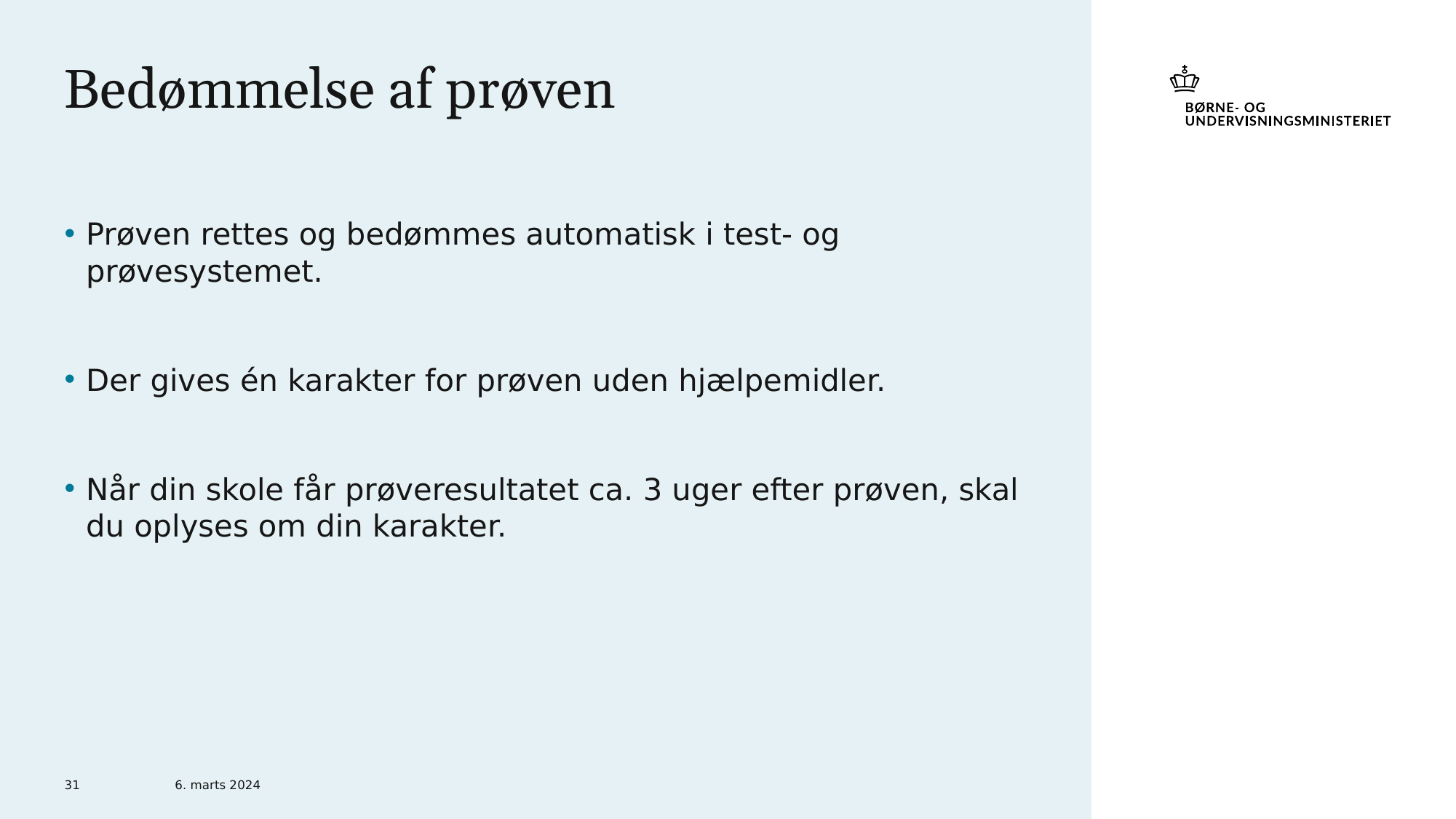

# Bedømmelse af prøven
Prøven rettes og bedømmes automatisk i test- og prøvesystemet.

Der gives én karakter for prøven uden hjælpemidler.

Når din skole får prøveresultatet ca. 3 uger efter prøven, skal du oplyses om din karakter.

31
6. marts 2024